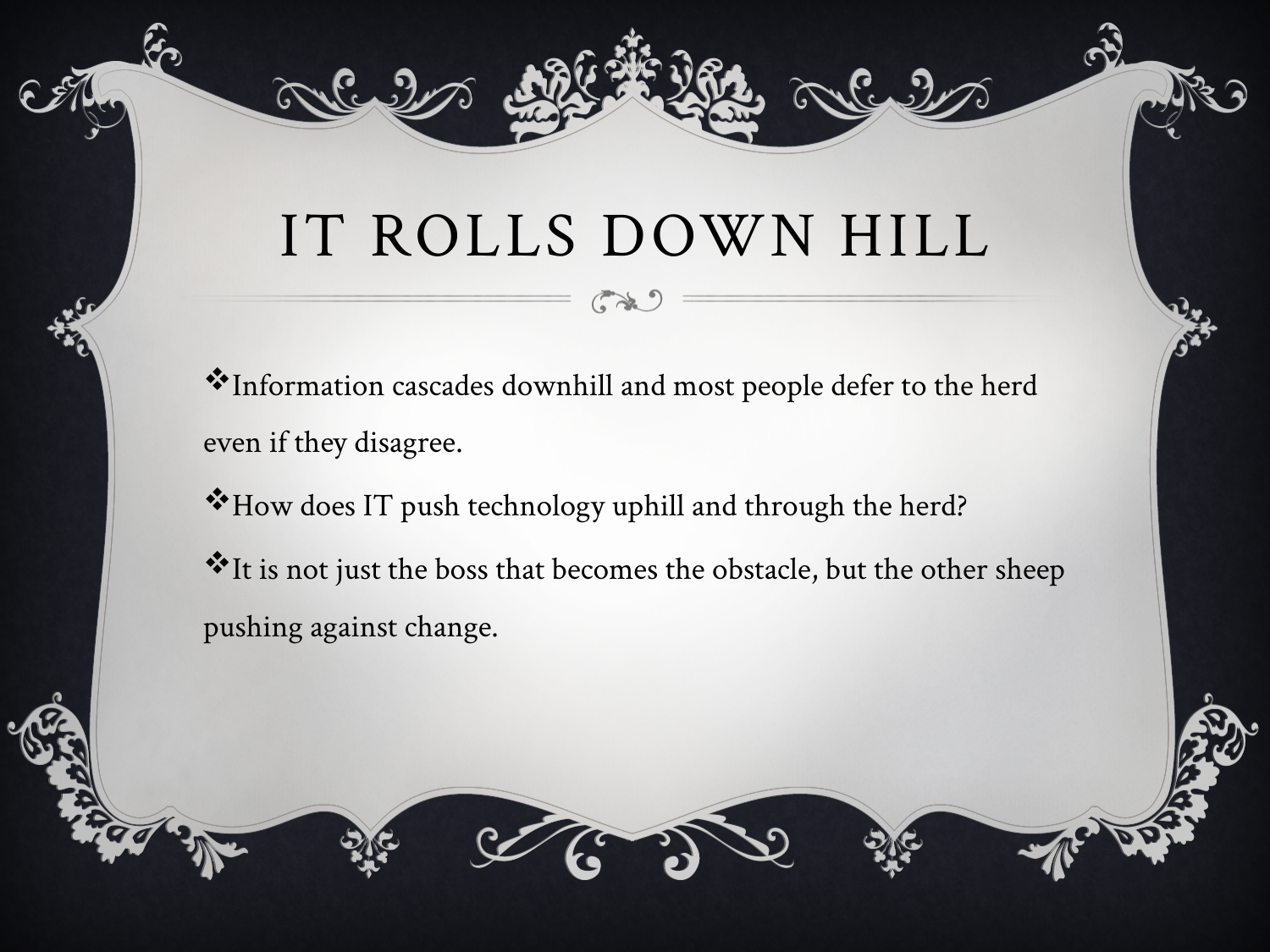

# It rolls down hill
Information cascades downhill and most people defer to the herd even if they disagree.
How does IT push technology uphill and through the herd?
It is not just the boss that becomes the obstacle, but the other sheep pushing against change.